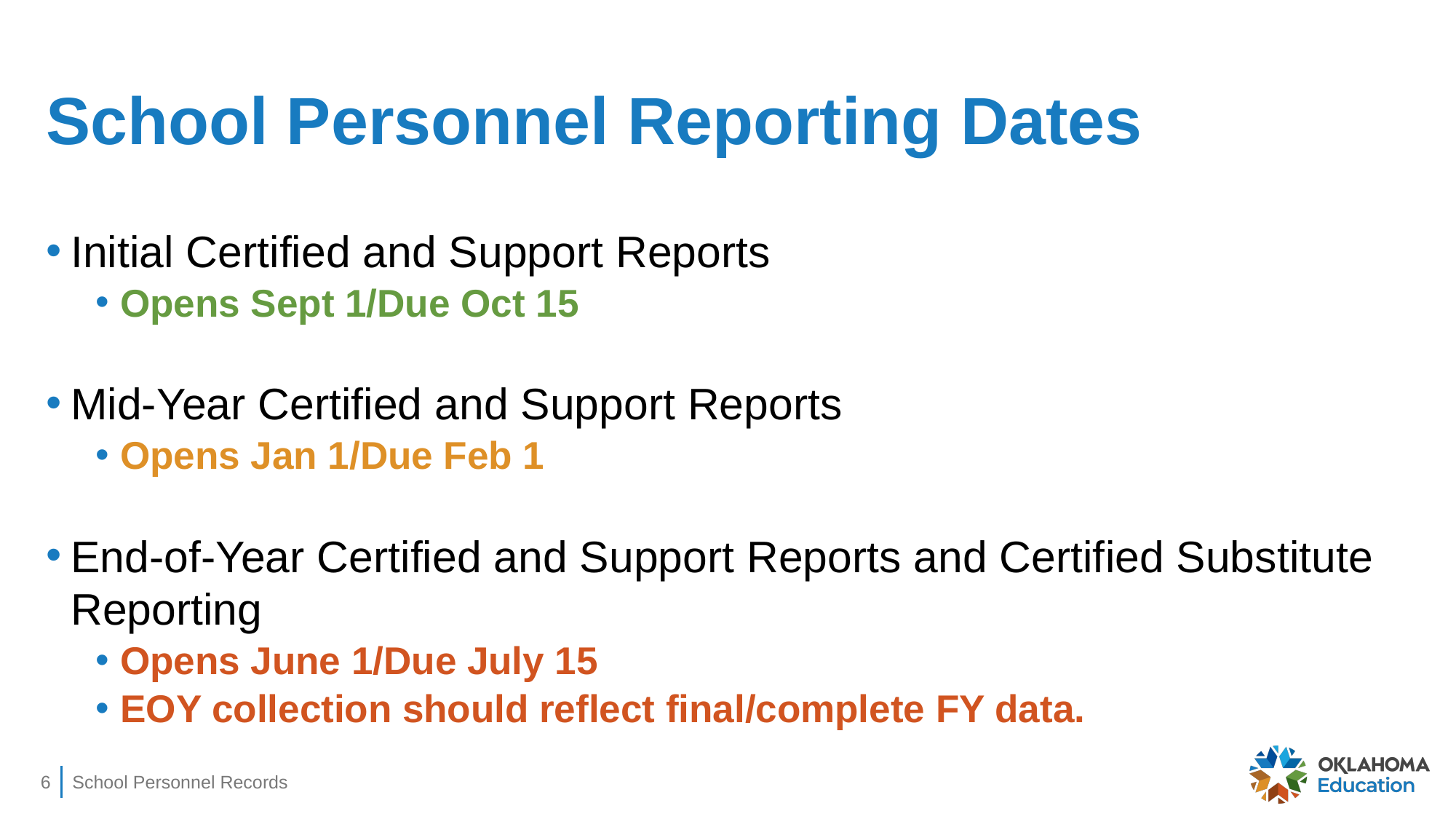

# School Personnel Reporting Dates
Initial Certified and Support Reports
Opens Sept 1/Due Oct 15

Mid-Year Certified and Support Reports
Opens Jan 1/Due Feb 1

End-of-Year Certified and Support Reports and Certified Substitute Reporting
Opens June 1/Due July 15
EOY collection should reflect final/complete FY data.
6
School Personnel Records